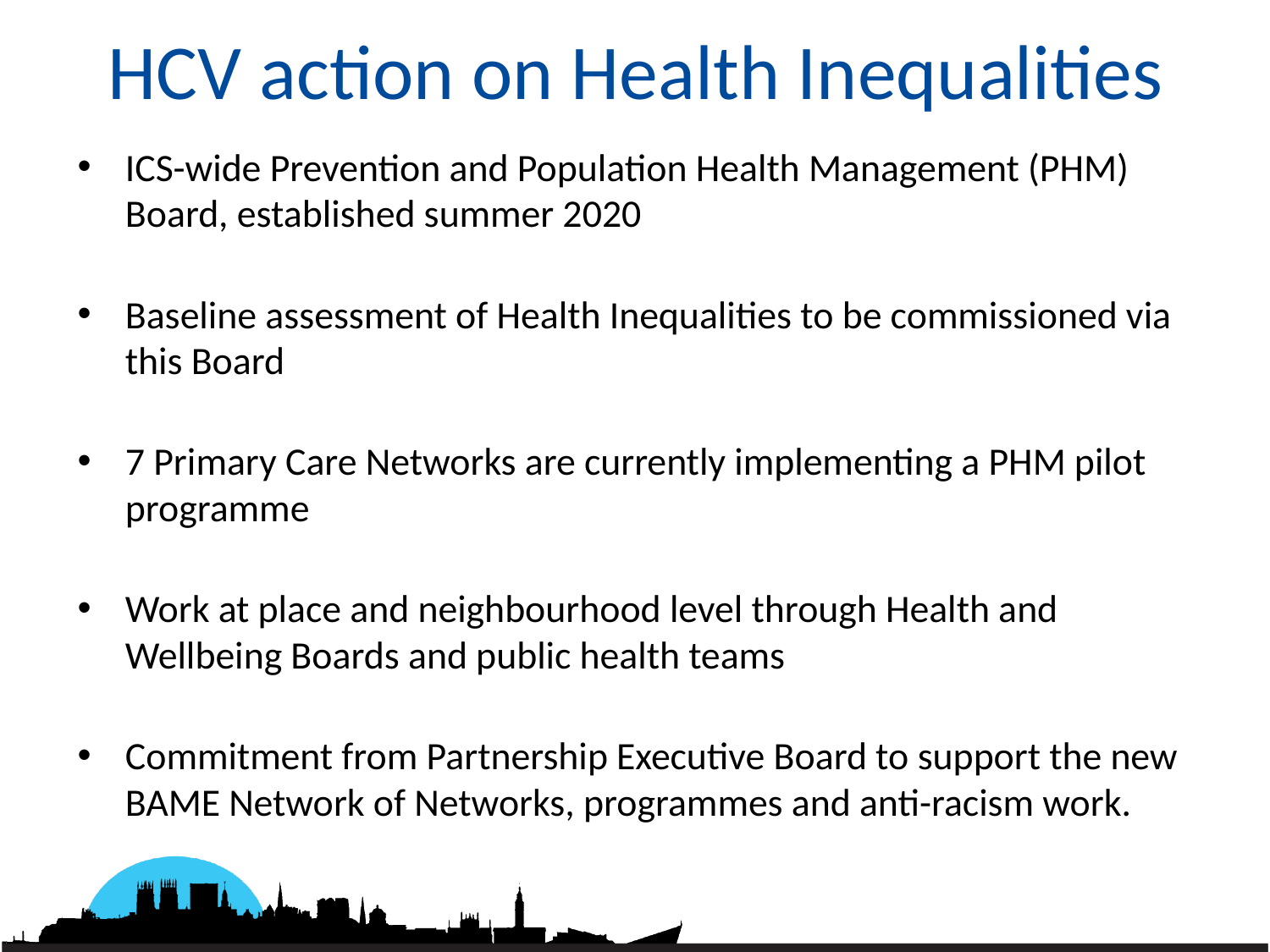

# HCV action on Health Inequalities
ICS-wide Prevention and Population Health Management (PHM) Board, established summer 2020
Baseline assessment of Health Inequalities to be commissioned via this Board
7 Primary Care Networks are currently implementing a PHM pilot programme
Work at place and neighbourhood level through Health and Wellbeing Boards and public health teams
Commitment from Partnership Executive Board to support the new BAME Network of Networks, programmes and anti-racism work.